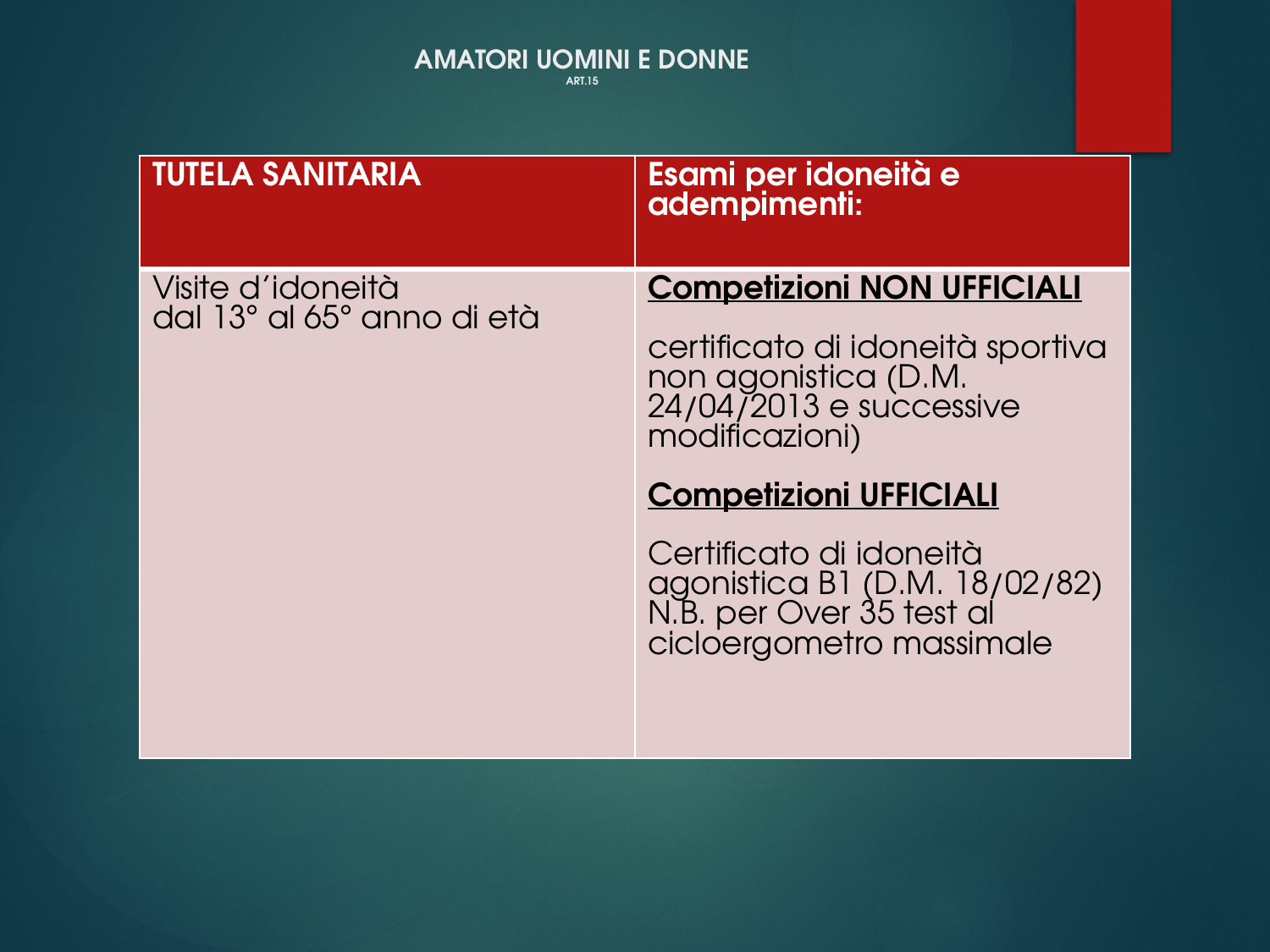

# AMATORI UOMINI E DONNE ART.15
| TUTELA SANITARIA | Esami per idoneità e adempimenti: |
| --- | --- |
| Visite d’idoneità dal 13° al 65° anno di età | Competizioni NON UFFICIALI certificato di idoneità sportiva non agonistica (D.M. 24/04/2013 e successive modificazioni) Competizioni UFFICIALI Certificato di idoneità agonistica B1 (D.M. 18/02/82) N.B. per Over 35 test al cicloergometro massimale |